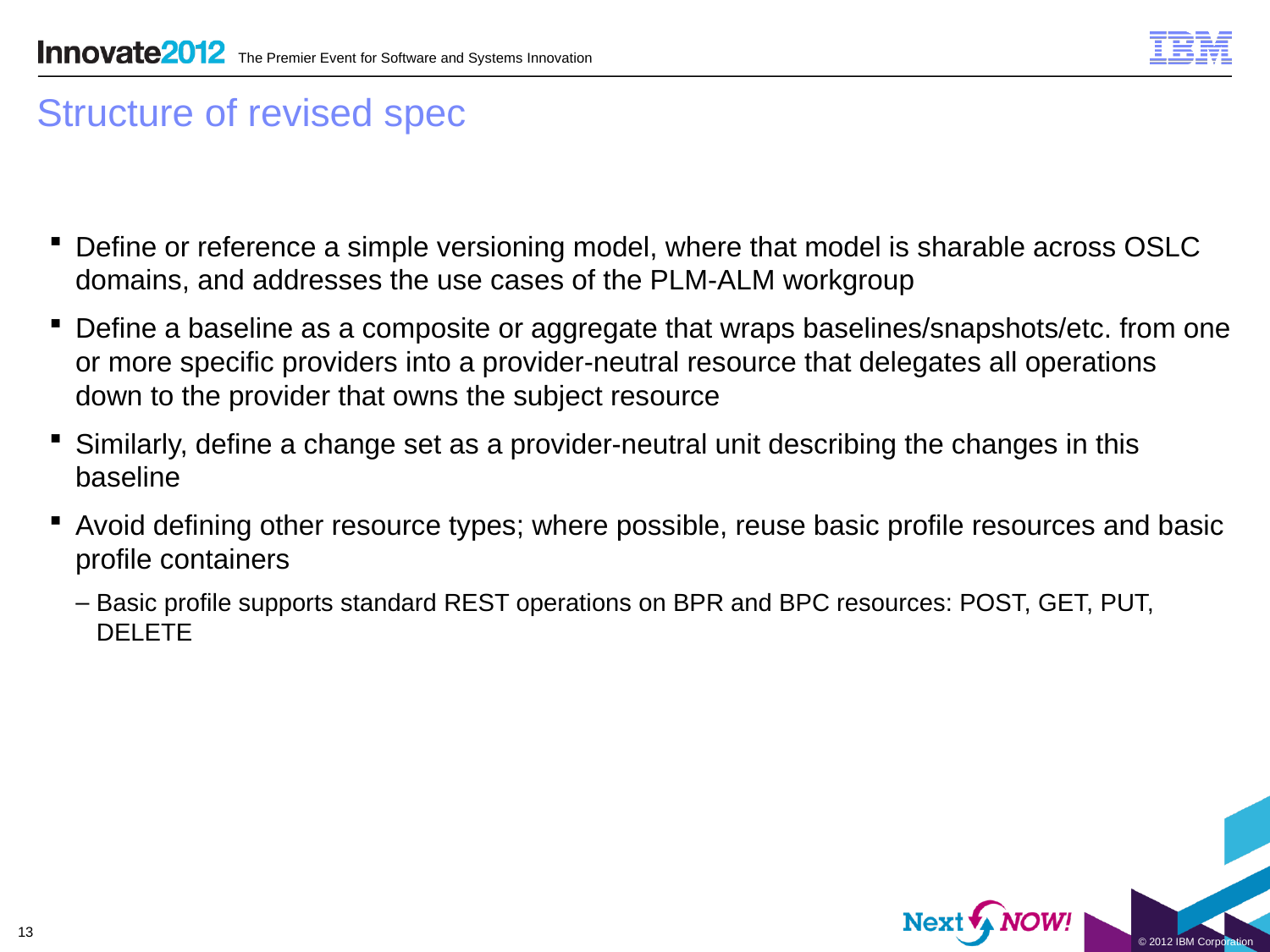

# Structure of revised spec
Define or reference a simple versioning model, where that model is sharable across OSLC domains, and addresses the use cases of the PLM-ALM workgroup
Define a baseline as a composite or aggregate that wraps baselines/snapshots/etc. from one or more specific providers into a provider-neutral resource that delegates all operations down to the provider that owns the subject resource
Similarly, define a change set as a provider-neutral unit describing the changes in this baseline
Avoid defining other resource types; where possible, reuse basic profile resources and basic profile containers
Basic profile supports standard REST operations on BPR and BPC resources: POST, GET, PUT, DELETE